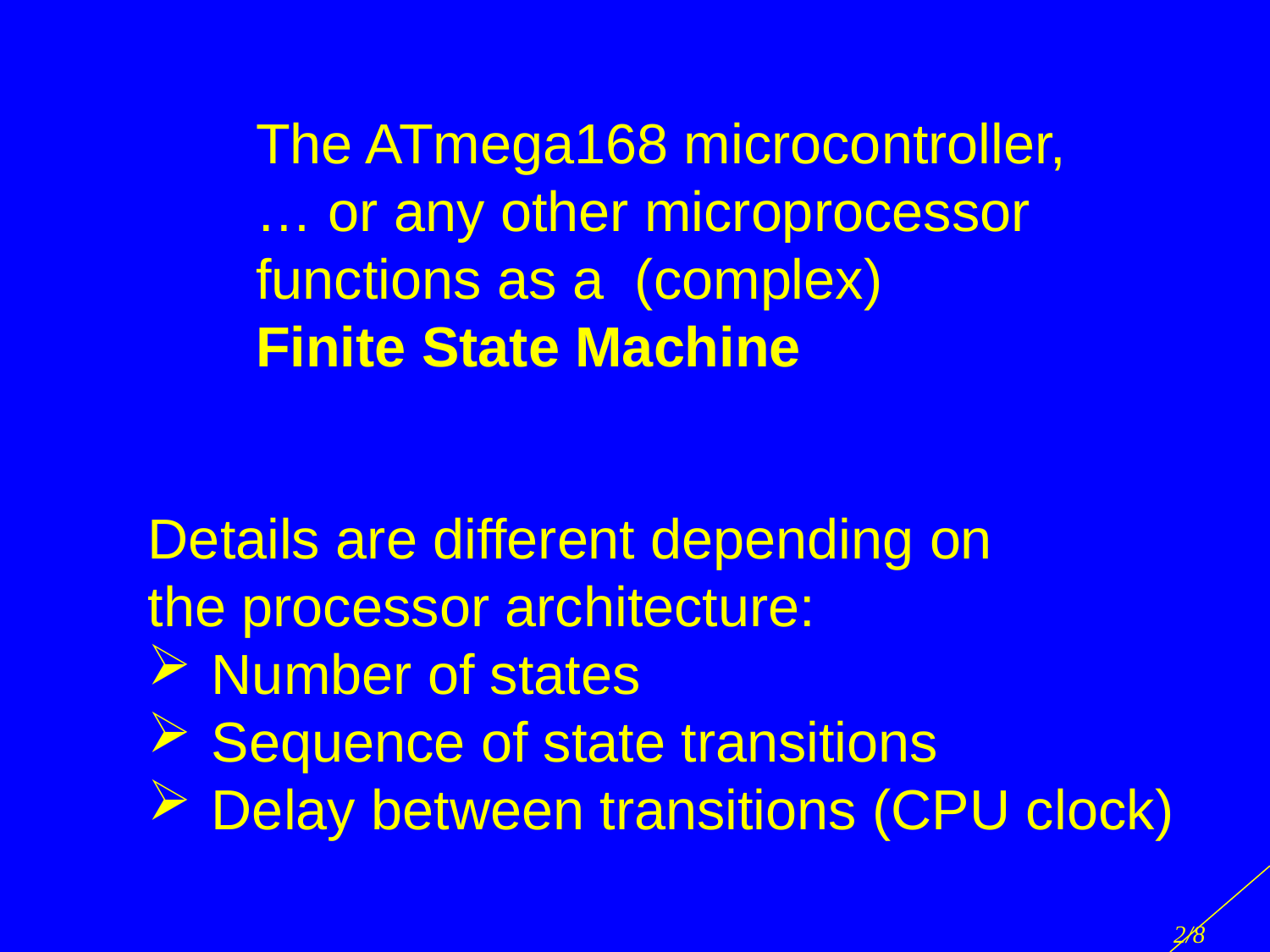

The ATmega168 microcontroller,
… or any other microprocessor
functions as a  (complex)
Finite State Machine
Details are different depending on
the processor architecture:
Number of states
Sequence of state transitions
Delay between transitions (CPU clock)